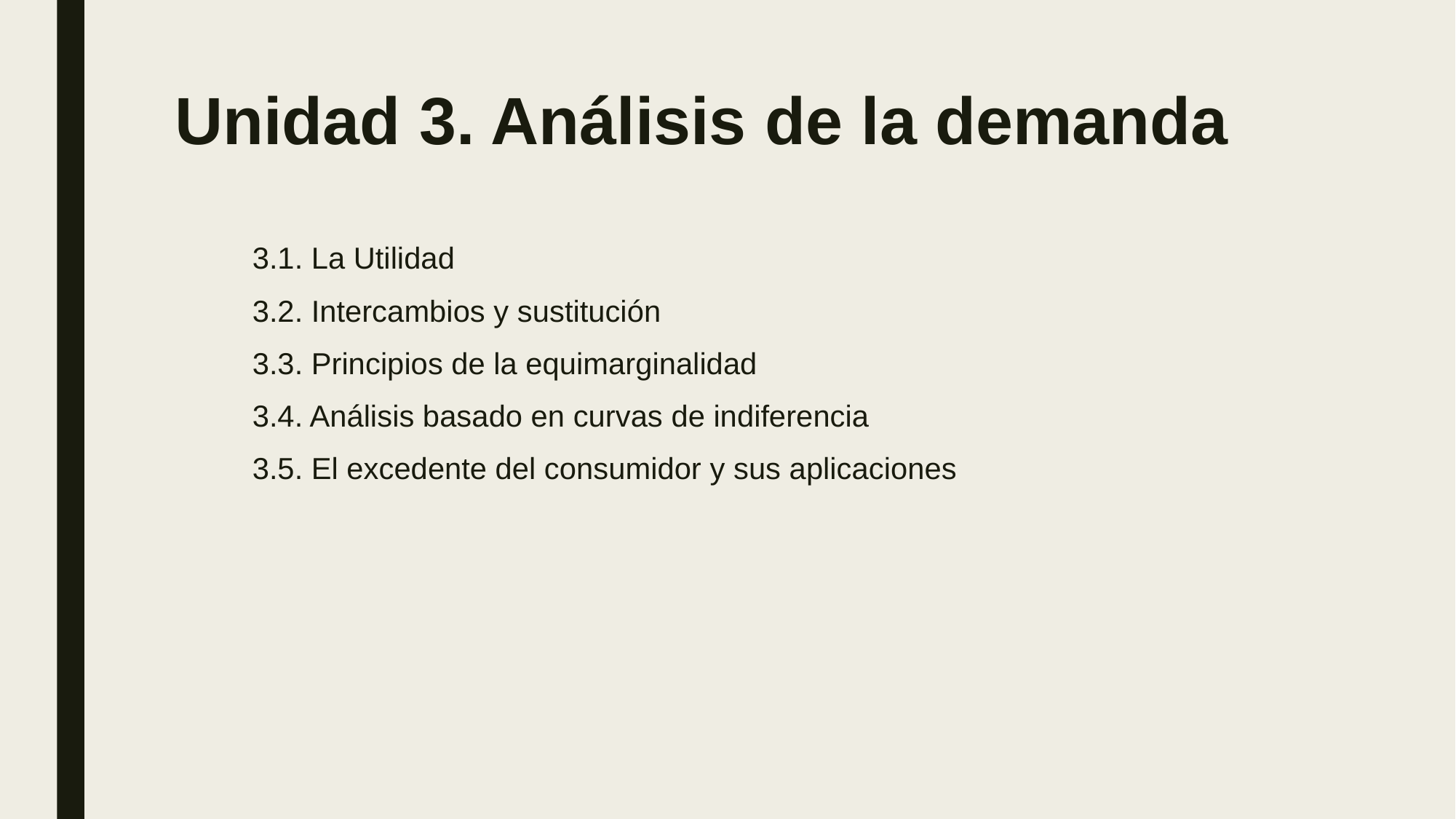

# Unidad 3. Análisis de la demanda
3.1. La Utilidad
3.2. Intercambios y sustitución
3.3. Principios de la equimarginalidad
3.4. Análisis basado en curvas de indiferencia
3.5. El excedente del consumidor y sus aplicaciones